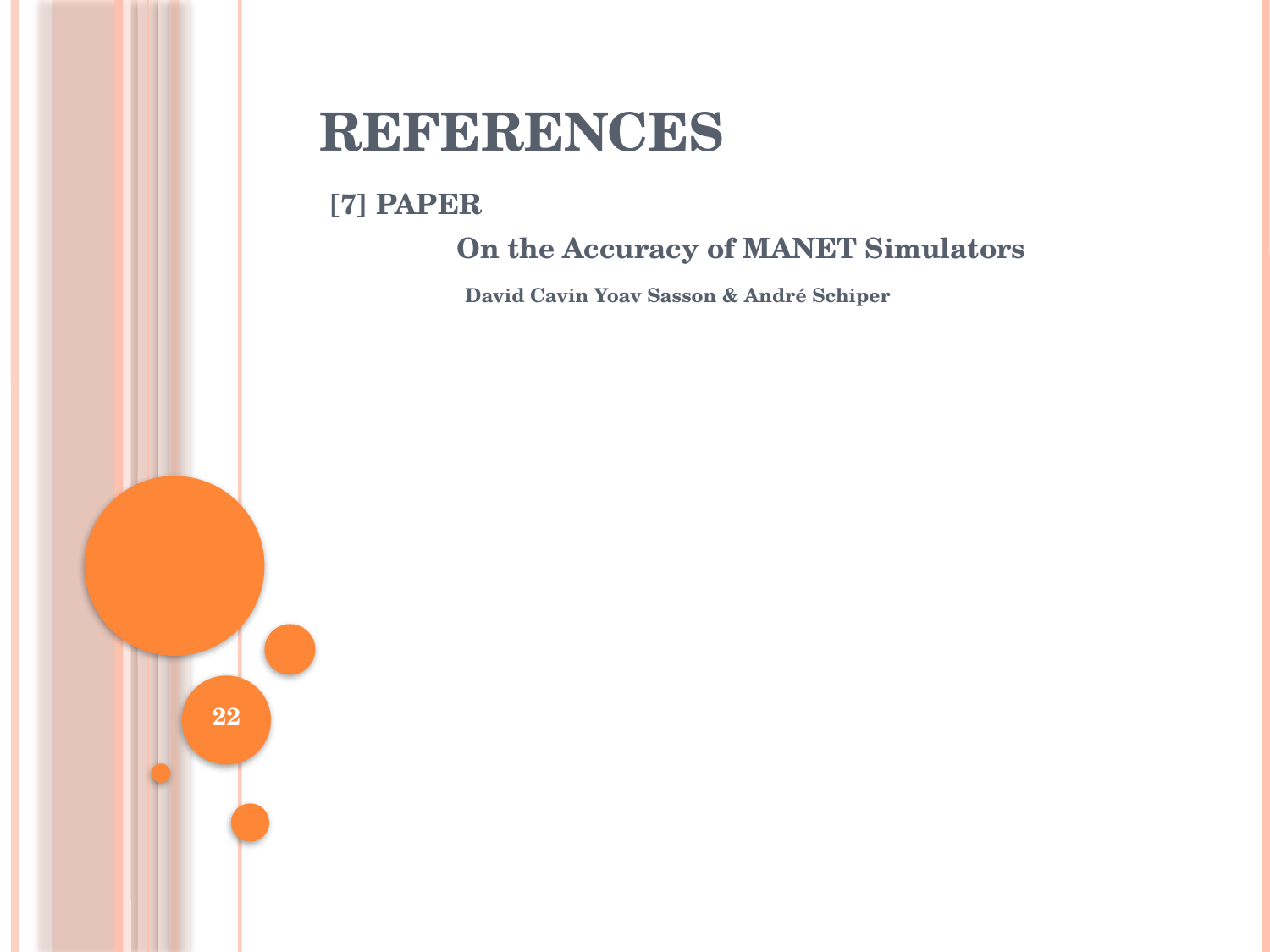

# references
[7] PAPER
	On the Accuracy of MANET Simulators
	 David Cavin Yoav Sasson & André Schiper

22